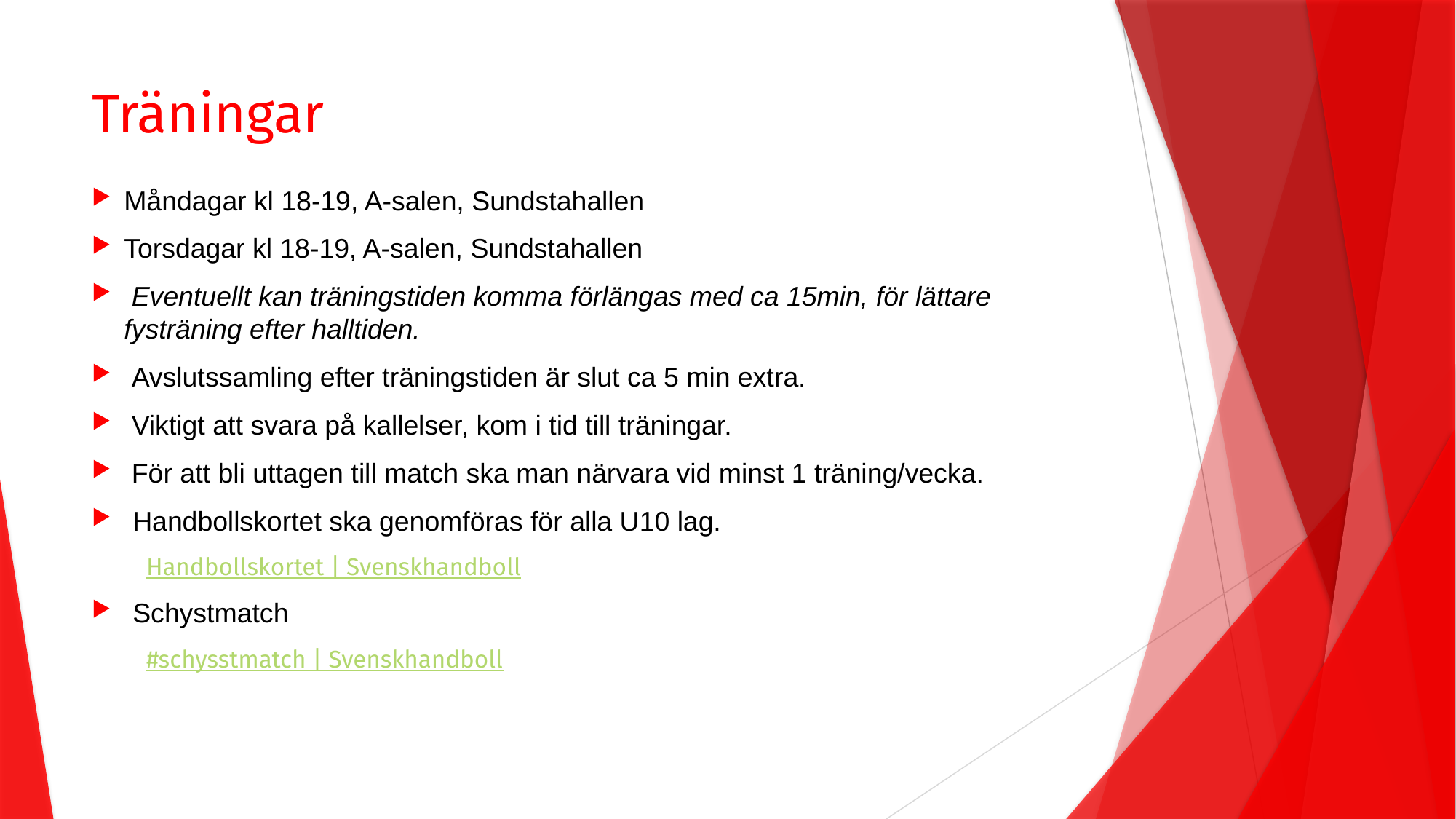

# Träningar
Måndagar kl 18-19, A-salen, Sundstahallen
Torsdagar kl 18-19, A-salen, Sundstahallen
 Eventuellt kan träningstiden komma förlängas med ca 15min, för lättare      fysträning efter halltiden.
 Avslutssamling efter träningstiden är slut ca 5 min extra.
 Viktigt att svara på kallelser, kom i tid till träningar.
 För att bli uttagen till match ska man närvara vid minst 1 träning/vecka.
Handbollskortet ska genomföras för alla U10 lag.
Handbollskortet | Svenskhandboll
Schystmatch
#schysstmatch | Svenskhandboll